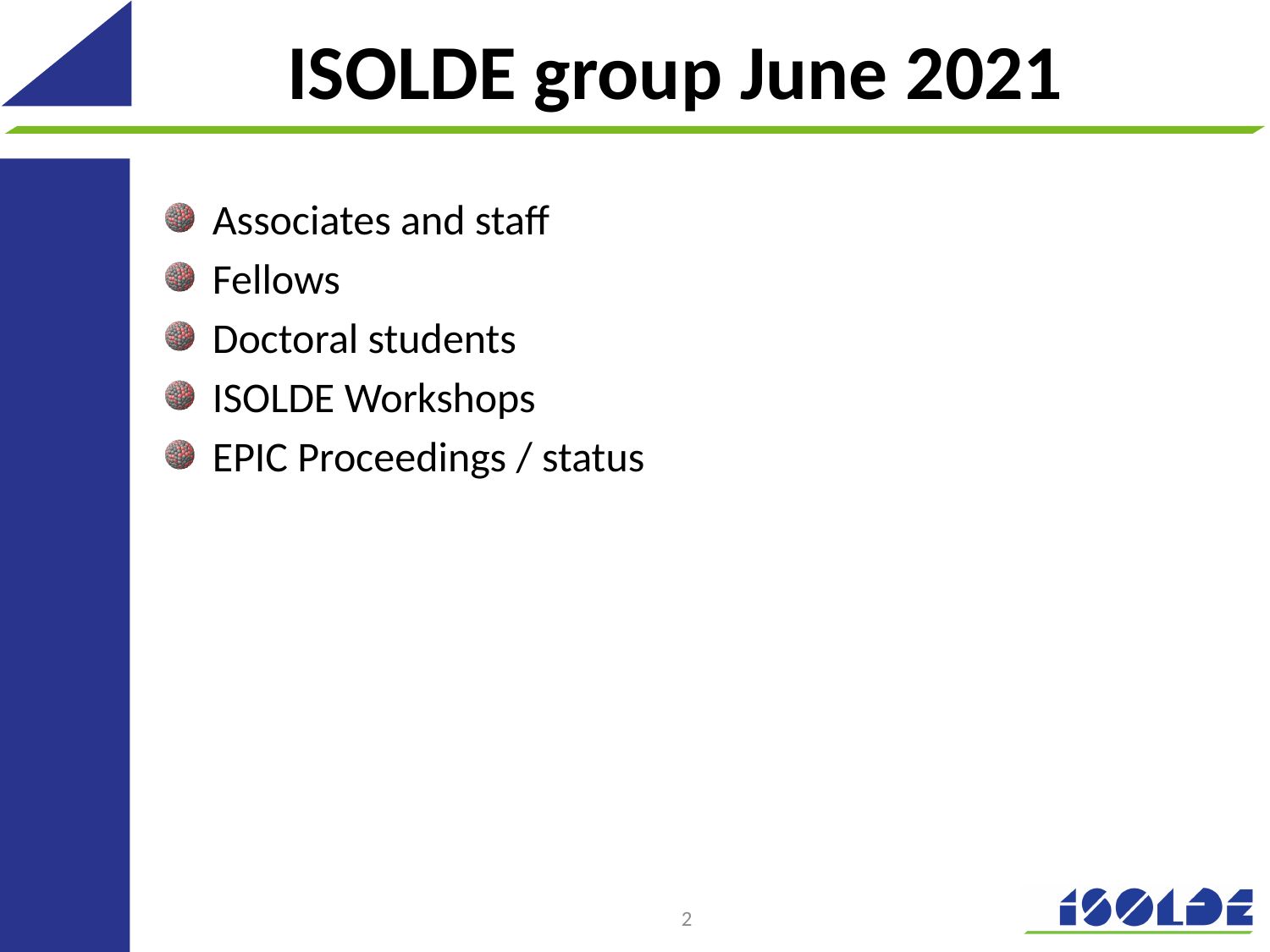

# ISOLDE group June 2021
Associates and staff
Fellows
Doctoral students
ISOLDE Workshops
EPIC Proceedings / status

2